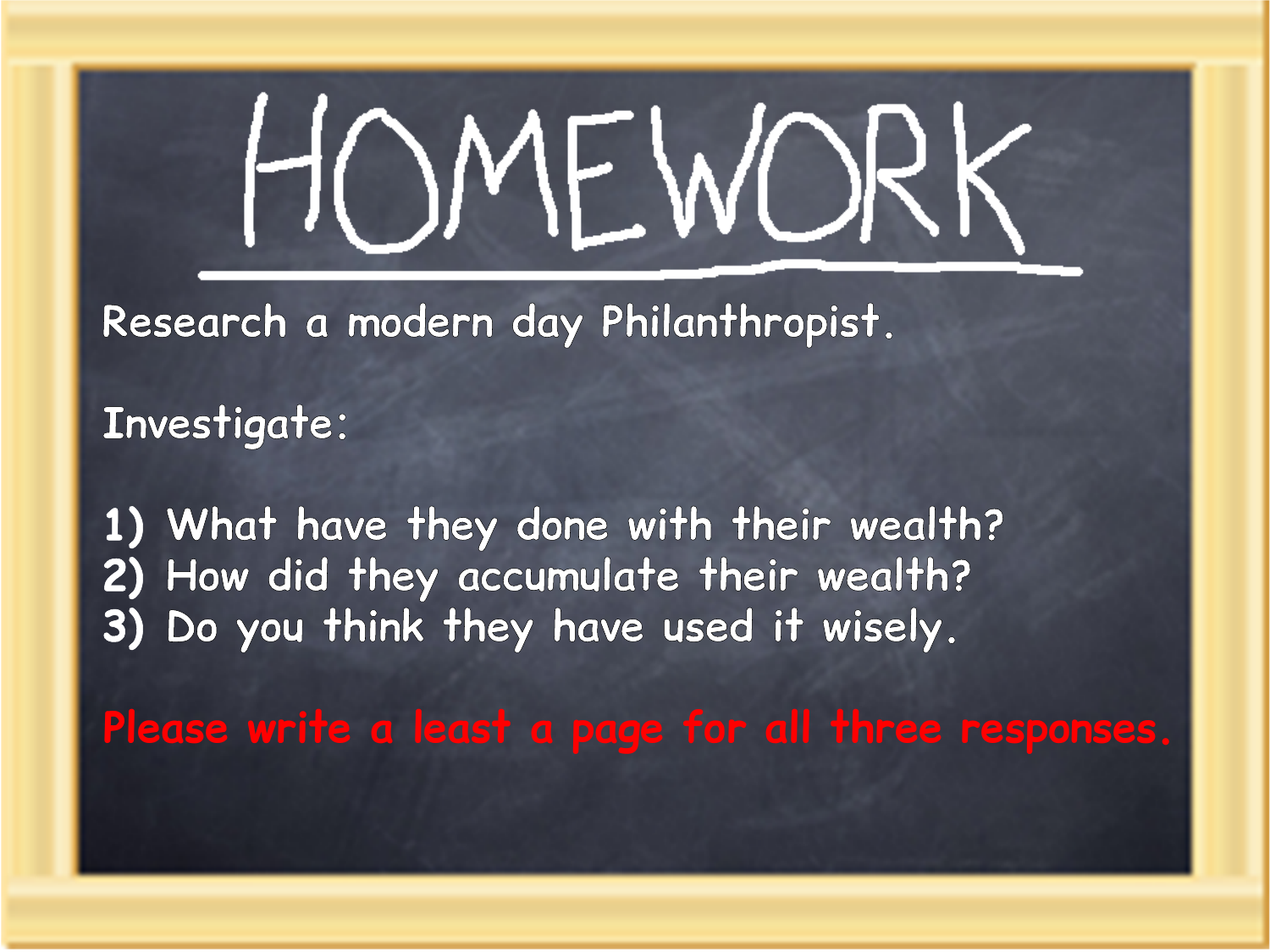

Research a modern day Philanthropist.

Investigate:

What have they done with their wealth?
How did they accumulate their wealth?
Do you think they have used it wisely.

Please write a least a page for all three responses.